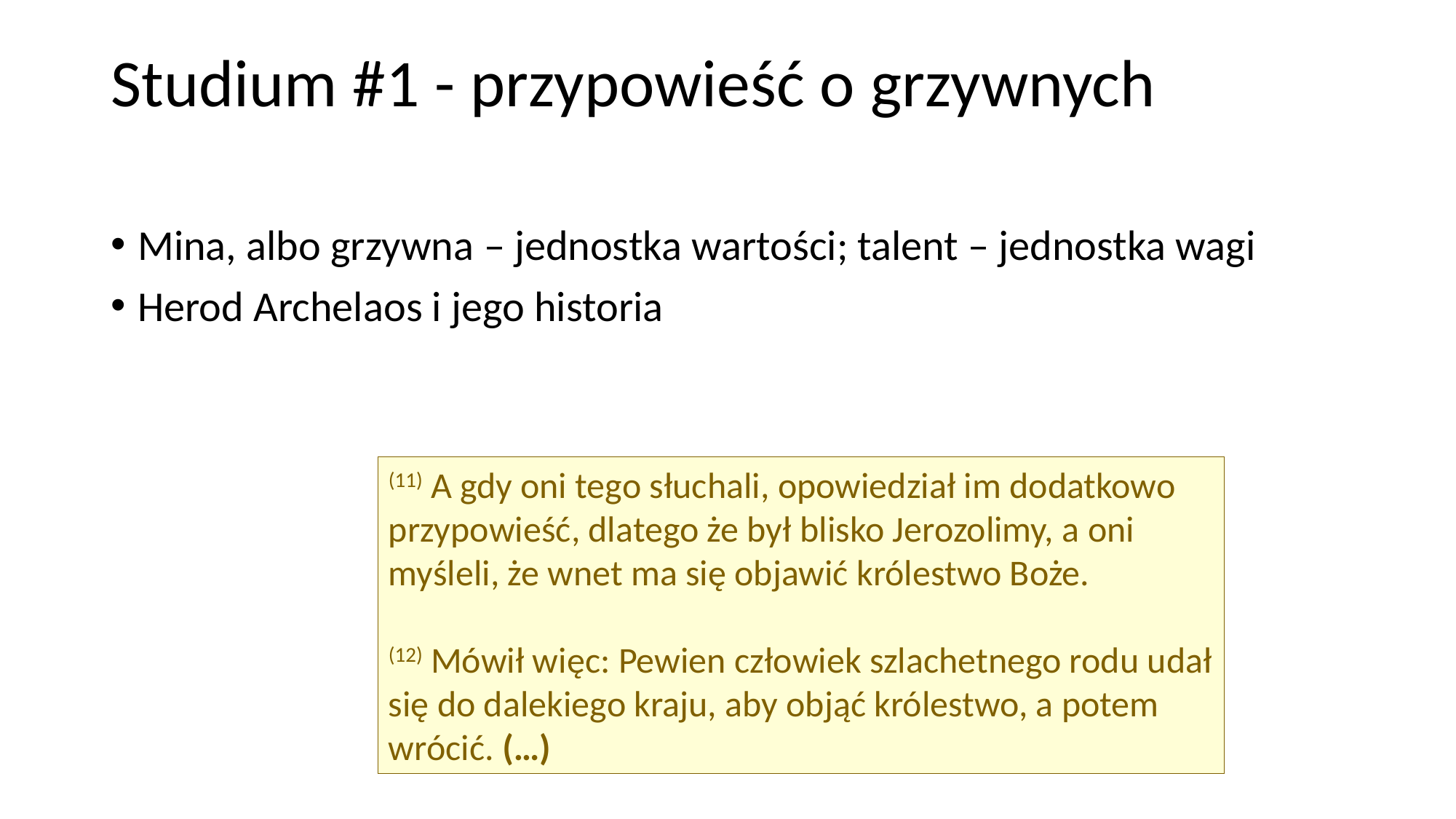

# Studium #1 - przypowieść o grzywnych
Mina, albo grzywna – jednostka wartości; talent – jednostka wagi
Herod Archelaos i jego historia
(11) A gdy oni tego słuchali, opowiedział im dodatkowo przypowieść, dlatego że był blisko Jerozolimy, a oni myśleli, że wnet ma się objawić królestwo Boże.
(12) Mówił więc: Pewien człowiek szlachetnego rodu udał się do dalekiego kraju, aby objąć królestwo, a potem wrócić. (…)